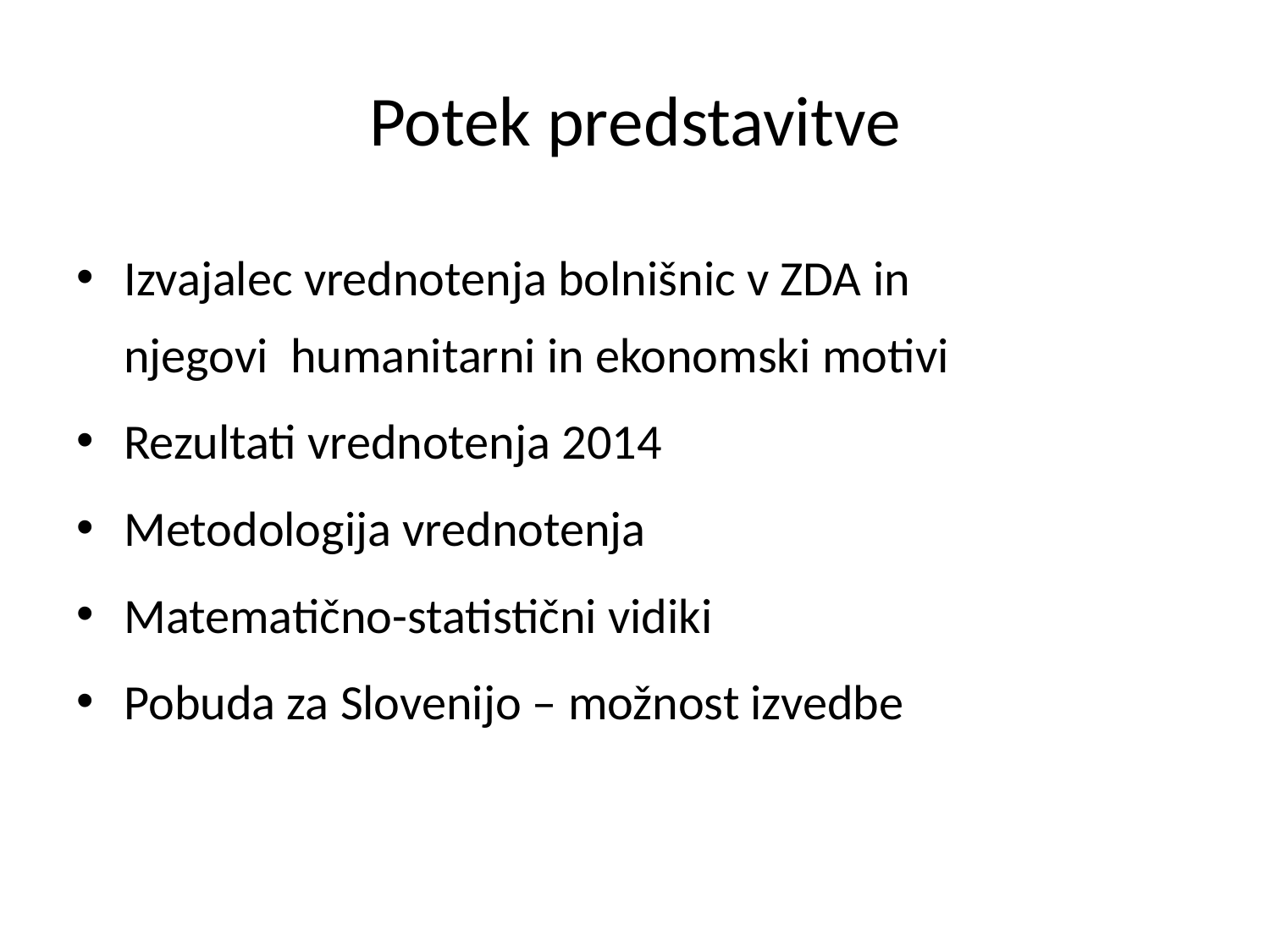

# Potek predstavitve
Izvajalec vrednotenja bolnišnic v ZDA in
njegovi  humanitarni in ekonomski motivi
Rezultati vrednotenja 2014
Metodologija vrednotenja
Matematično-statistični vidiki
Pobuda za Slovenijo – možnost izvedbe